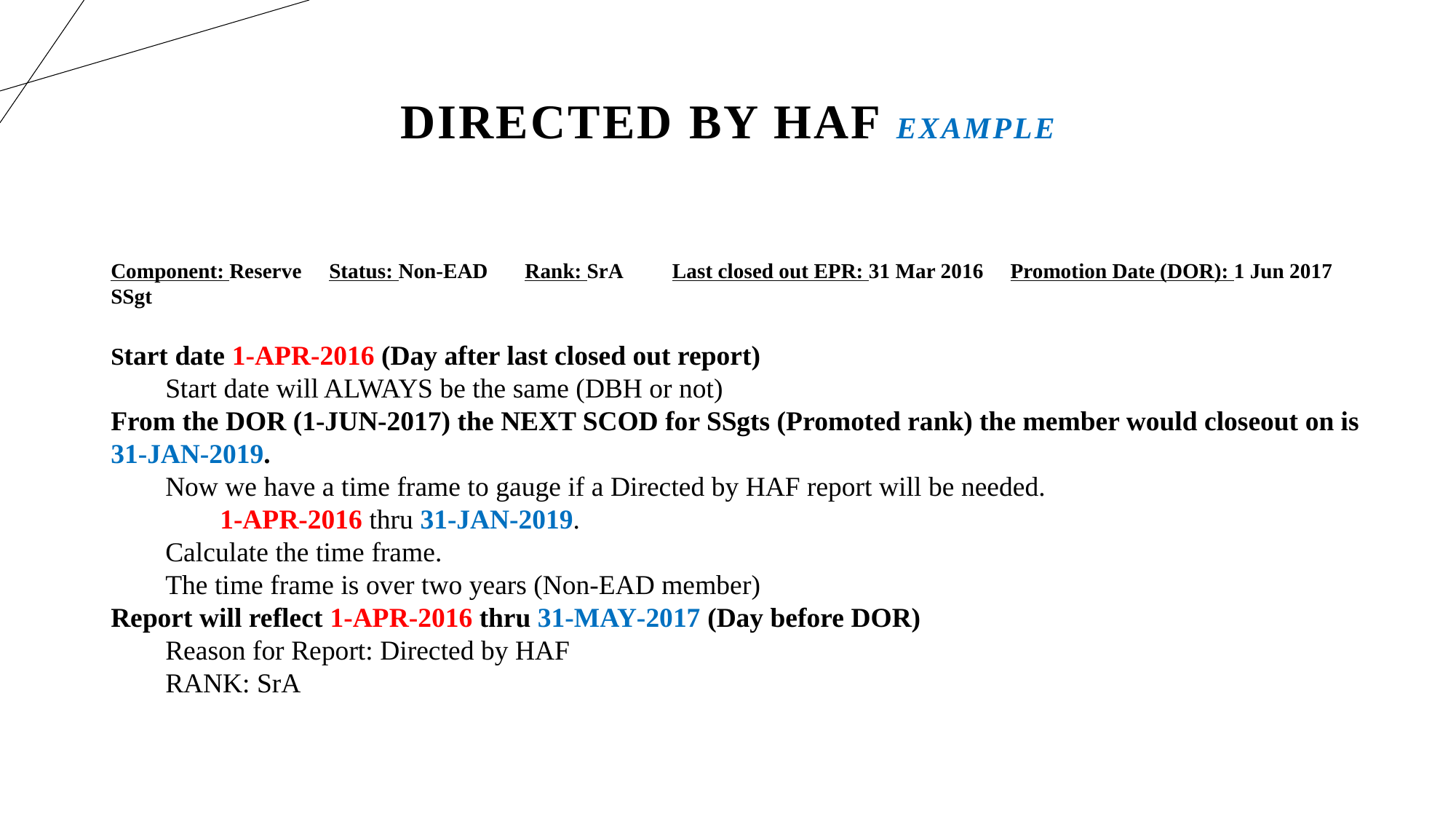

# Directed By HAF Example
Component: Reserve	Status: Non-EAD       Rank: SrA	   Last closed out EPR: 31 Mar 2016	     Promotion Date (DOR): 1 Jun 2017 SSgt

Start date 1‐APR‐2016 (Day after last closed out report)
Start date will ALWAYS be the same (DBH or not)
From the DOR (1‐JUN‐2017) the NEXT SCOD for SSgts (Promoted rank) the member would closeout on is 31‐JAN‐2019.
Now we have a time frame to gauge if a Directed by HAF report will be needed.
	1‐APR‐2016 thru 31‐JAN‐2019.
Calculate the time frame.
The time frame is over two years (Non‐EAD member)
Report will reflect 1‐APR‐2016 thru 31‐MAY‐2017 (Day before DOR)
Reason for Report: Directed by HAF
RANK: SrA